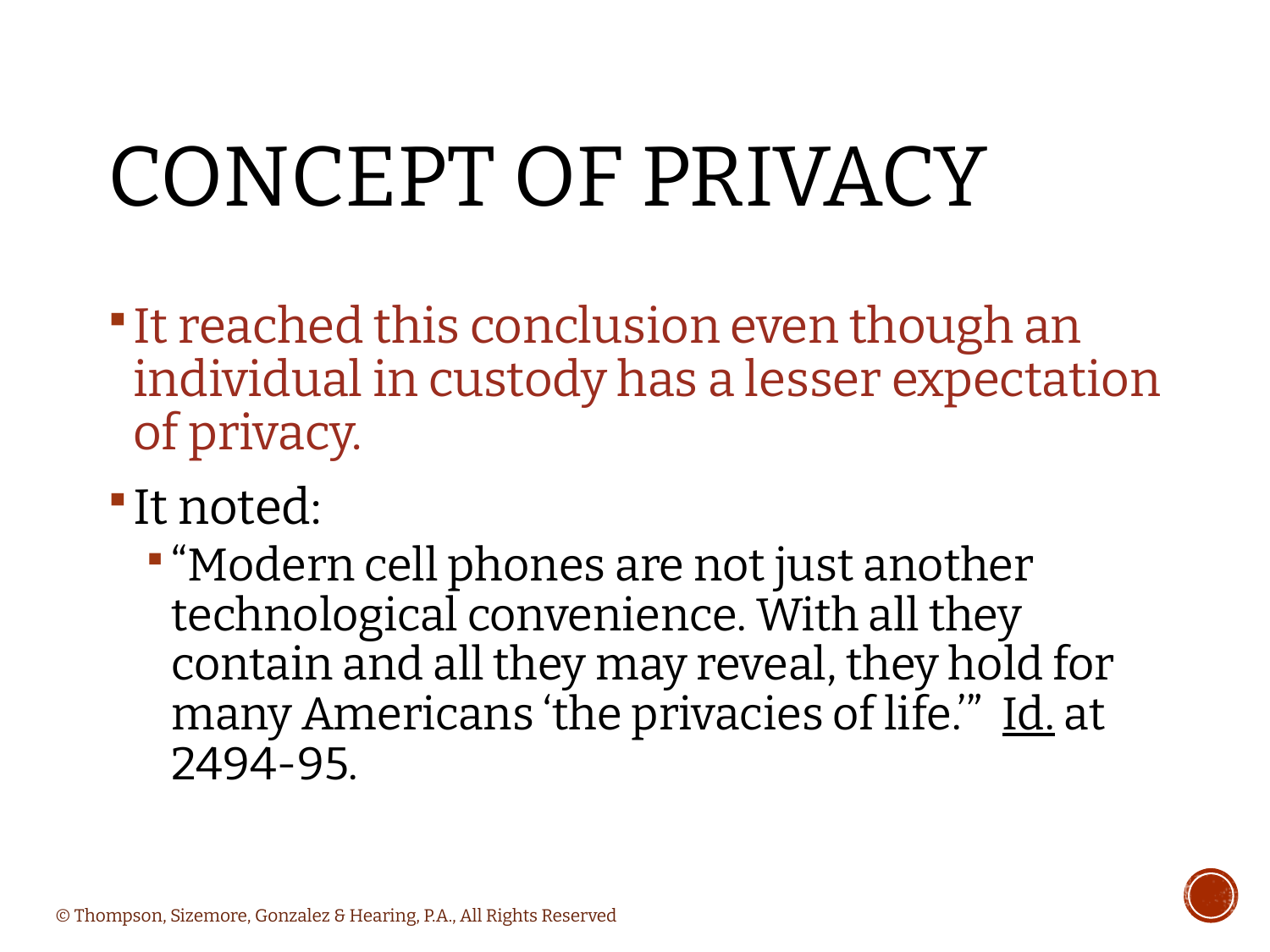

# Concept of Privacy
It reached this conclusion even though an individual in custody has a lesser expectation of privacy.
It noted:
“Modern cell phones are not just another technological convenience. With all they contain and all they may reveal, they hold for many Americans ‘the privacies of life.’”  Id. at 2494-95.

© Thompson, Sizemore, Gonzalez & Hearing, P.A., All Rights Reserved